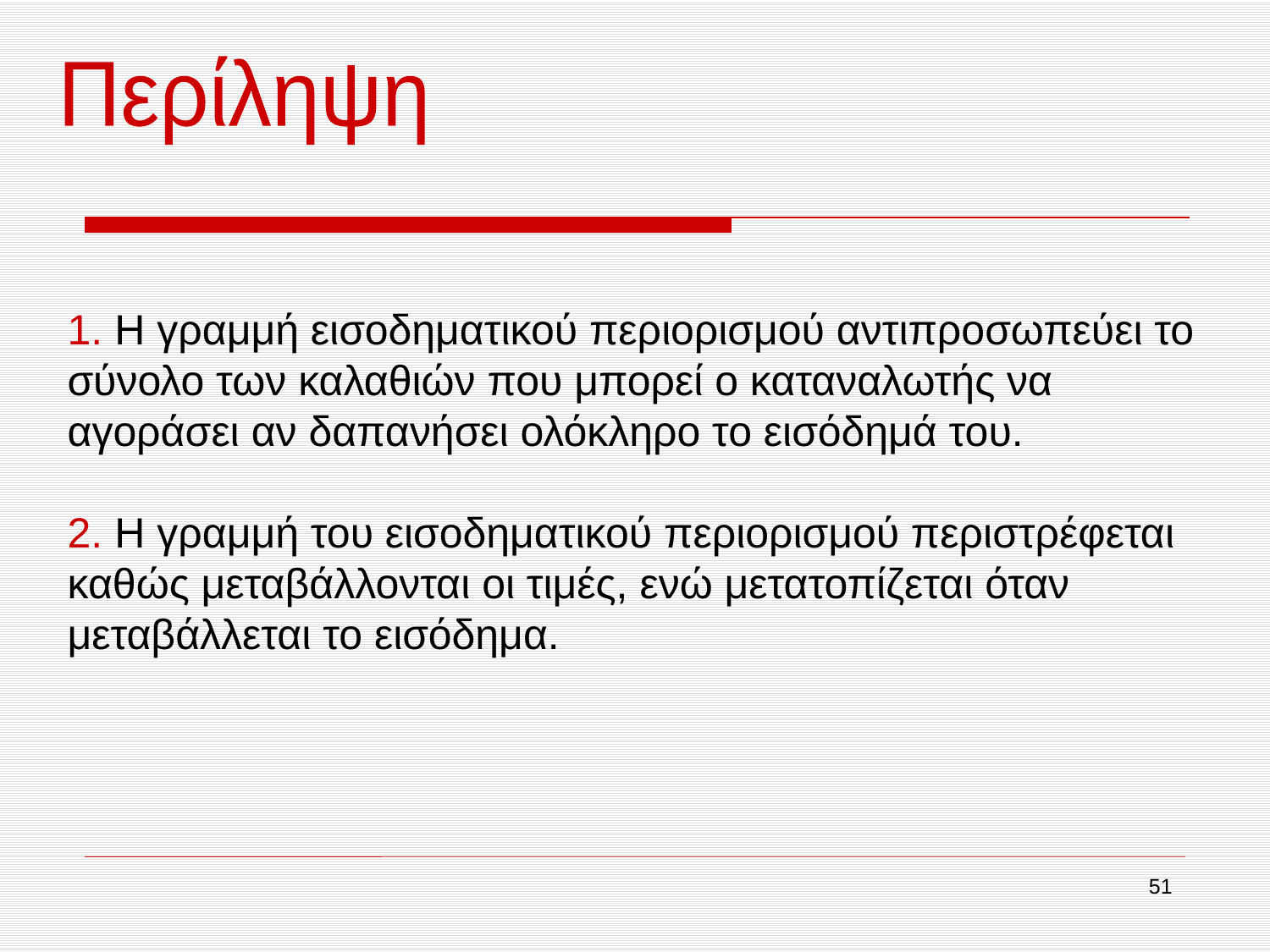

Περίληψη
1. Η γραμμή εισοδηματικού περιορισμού αντιπροσωπεύει το σύνολο των καλαθιών που μπορεί ο καταναλωτής να αγοράσει αν δαπανήσει ολόκληρο το εισόδημά του.

2. Η γραμμή του εισοδηματικού περιορισμού περιστρέφεται καθώς μεταβάλλονται οι τιμές, ενώ μετατοπίζεται όταν μεταβάλλεται το εισόδημα.

51